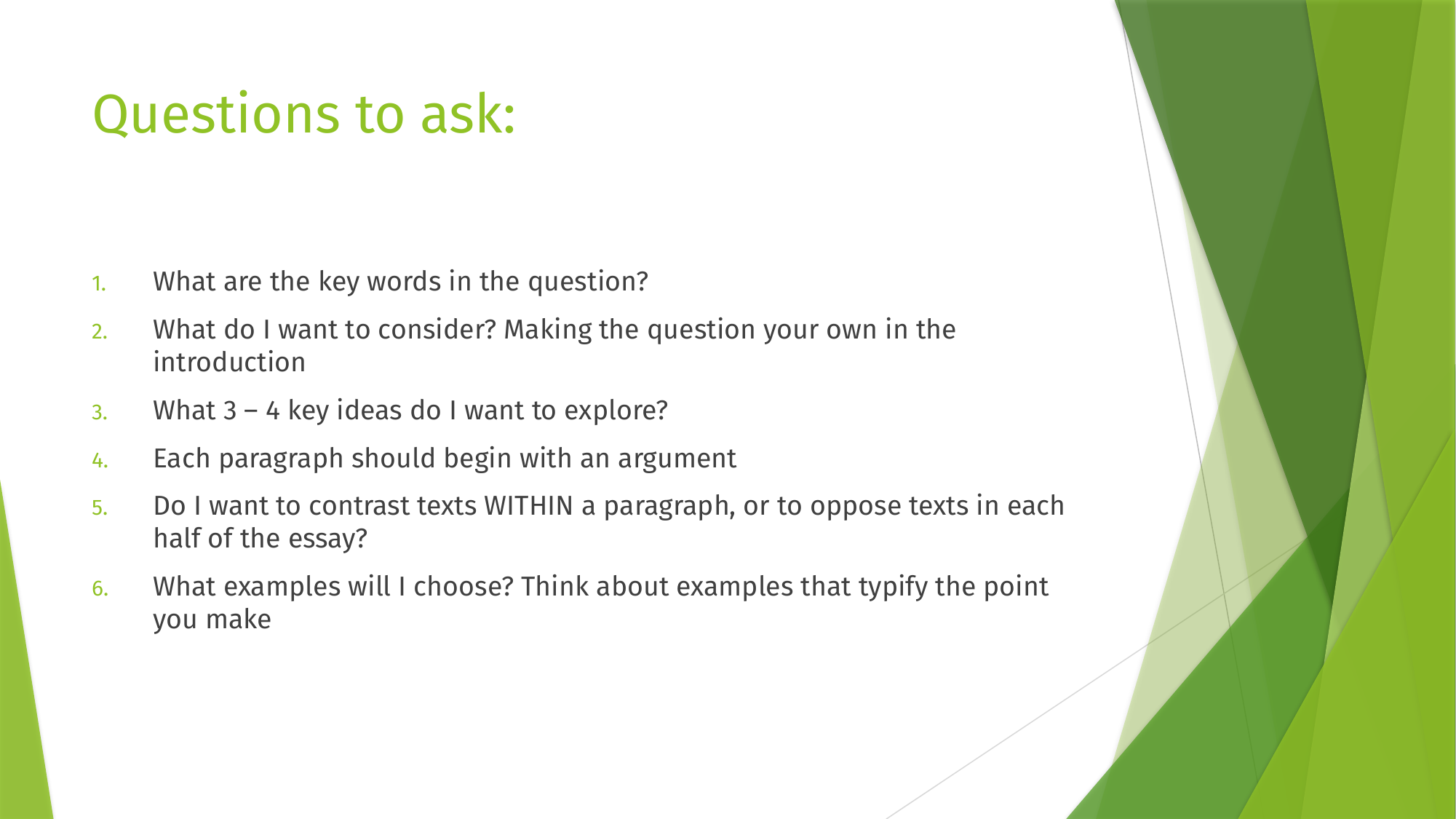

# Questions to ask:
What are the key words in the question?
What do I want to consider? Making the question your own in the introduction
What 3 – 4 key ideas do I want to explore?
Each paragraph should begin with an argument
Do I want to contrast texts WITHIN a paragraph, or to oppose texts in each half of the essay?
What examples will I choose? Think about examples that typify the point you make